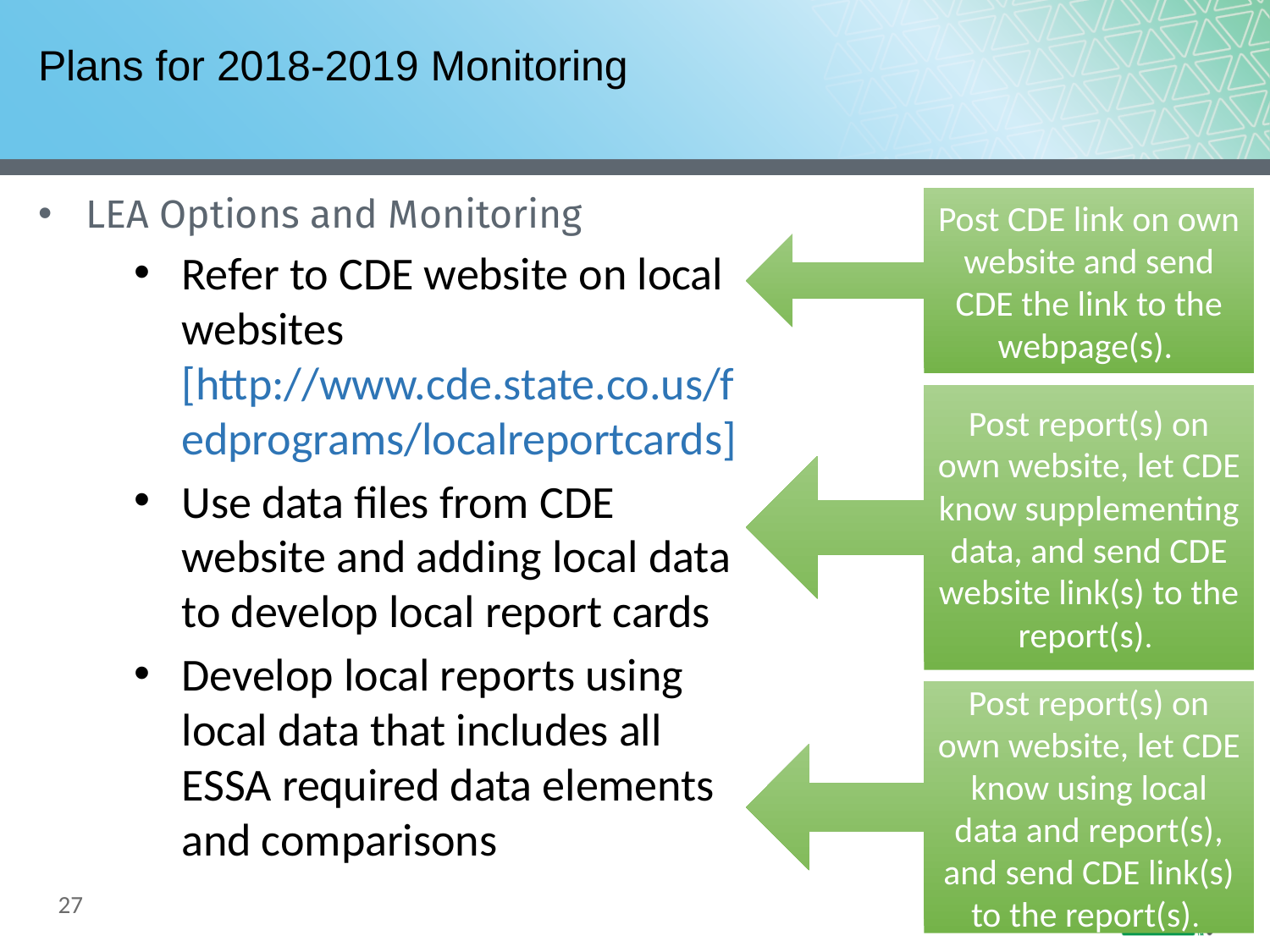

# Plans for 2018-2019 Monitoring
Post CDE link on own website and send CDE the link to the webpage(s).
LEA Options and Monitoring
Refer to CDE website on local websites [http://www.cde.state.co.us/fedprograms/localreportcards]
Use data files from CDE website and adding local data to develop local report cards
Develop local reports using local data that includes all ESSA required data elements and comparisons
Post report(s) on own website, let CDE know supplementing data, and send CDE website link(s) to the report(s).
Post report(s) on own website, let CDE know using local data and report(s), and send CDE link(s) to the report(s).
27